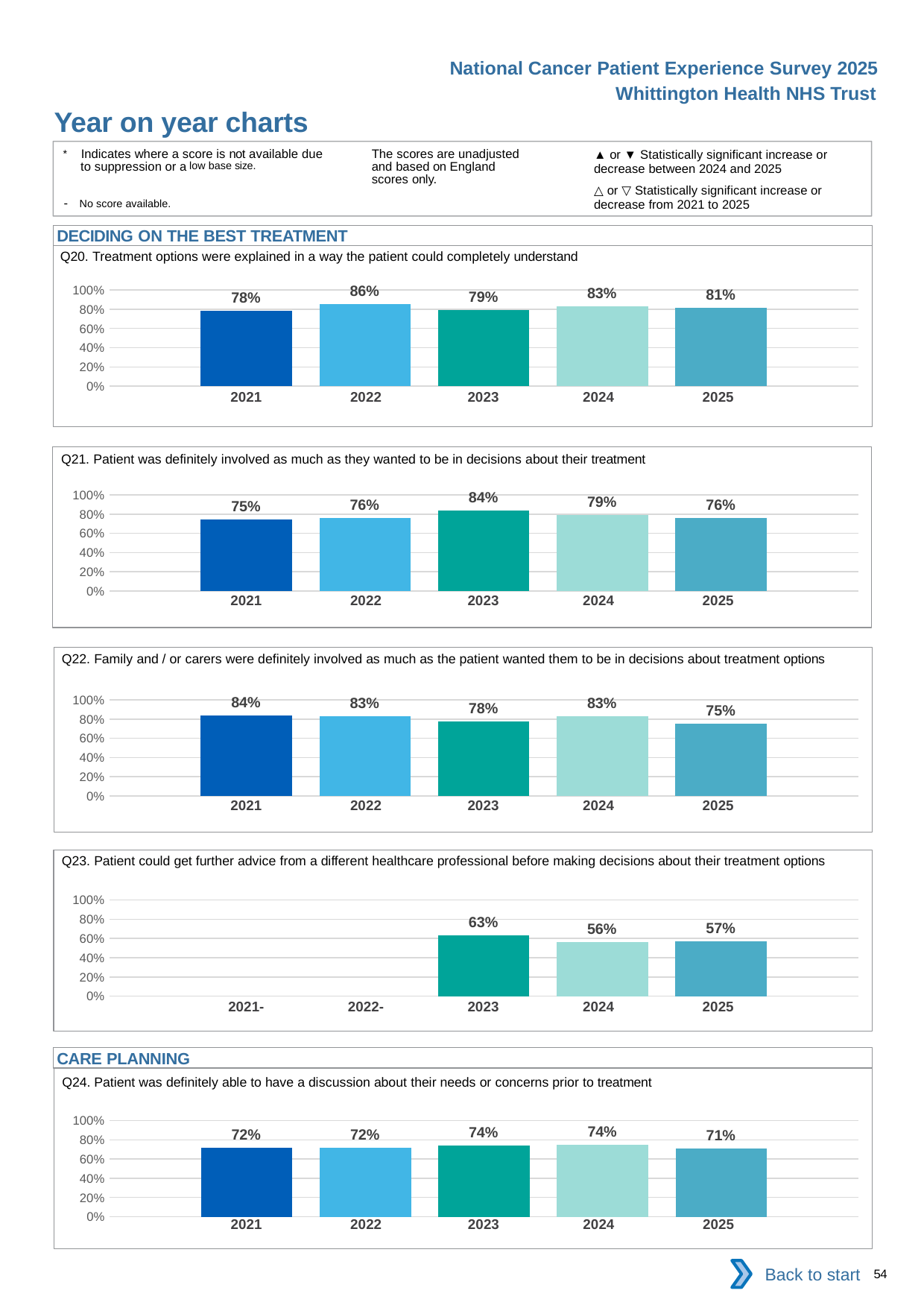

National Cancer Patient Experience Survey 2025
Whittington Health NHS Trust
Year on year charts (4)

The scores are unadjusted and based on England scores only.
*  Indicates where a score is not available due to suppression or a low base size.
- No score available.
▲ or ▼ Statistically significant increase or decrease between 2024 and 2025
△ or ▽ Statistically significant increase or decrease from 2021 to 2025
DECIDING ON THE BEST TREATMENT
Q20. Treatment options were explained in a way the patient could completely understand

### Chart

| Category | 2021 | 2022 | 2023 | 2024 | 2025 |
|---|---|---|---|---|---|
| Category 1 | 0.7831326 | 0.8571429 | 0.7946429 | 0.8317757 | 0.8131868 |
| 2021 | 2022 | 2023 | 2024 | 2025 |
| --- | --- | --- | --- | --- |
|  |  |  |  |  |
Q21. Patient was definitely involved as much as they wanted to be in decisions about their treatment

### Chart

| Category | 2021 | 2022 | 2023 | 2024 | 2025 |
|---|---|---|---|---|---|
| Category 1 | 0.7471265 | 0.7628866 | 0.8362069 | 0.7909091 | 0.7578948 |
| 2021 | 2022 | 2023 | 2024 | 2025 |
| --- | --- | --- | --- | --- |
|  |  |  |  |  |
Q22. Family and / or carers were definitely involved as much as the patient wanted them to be in decisions about treatment options

### Chart

| Category | 2021 | 2022 | 2023 | 2024 | 2025 |
|---|---|---|---|---|---|
| Category 1 | 0.8382353 | 0.8333333 | 0.7765958 | 0.8271605 | 0.75 |
| 2021 | 2022 | 2023 | 2024 | 2025 |
| --- | --- | --- | --- | --- |
|  |  |  |  |  |
Q23. Patient could get further advice from a different healthcare professional before making decisions about their treatment options

### Chart

| Category | 2021 | 2022 | 2023 | 2024 | 2025 |
|---|---|---|---|---|---|
| Category 1 | None | None | 0.630137 | 0.5606061 | 0.5714286 |
| 2021- | 2022- | 2023 | 2024 | 2025 |
| --- | --- | --- | --- | --- |
|  |  |  |  |  |
CARE PLANNING
Q24. Patient was definitely able to have a discussion about their needs or concerns prior to treatment

### Chart

| Category | 2021 | 2022 | 2023 | 2024 | 2025 |
|---|---|---|---|---|---|
| Category 1 | 0.7160494 | 0.7173913 | 0.7428572 | 0.744898 | 0.7126437 |
| 2021 | 2022 | 2023 | 2024 | 2025 |
| --- | --- | --- | --- | --- |
|  |  |  |  |  |
Back to start

54